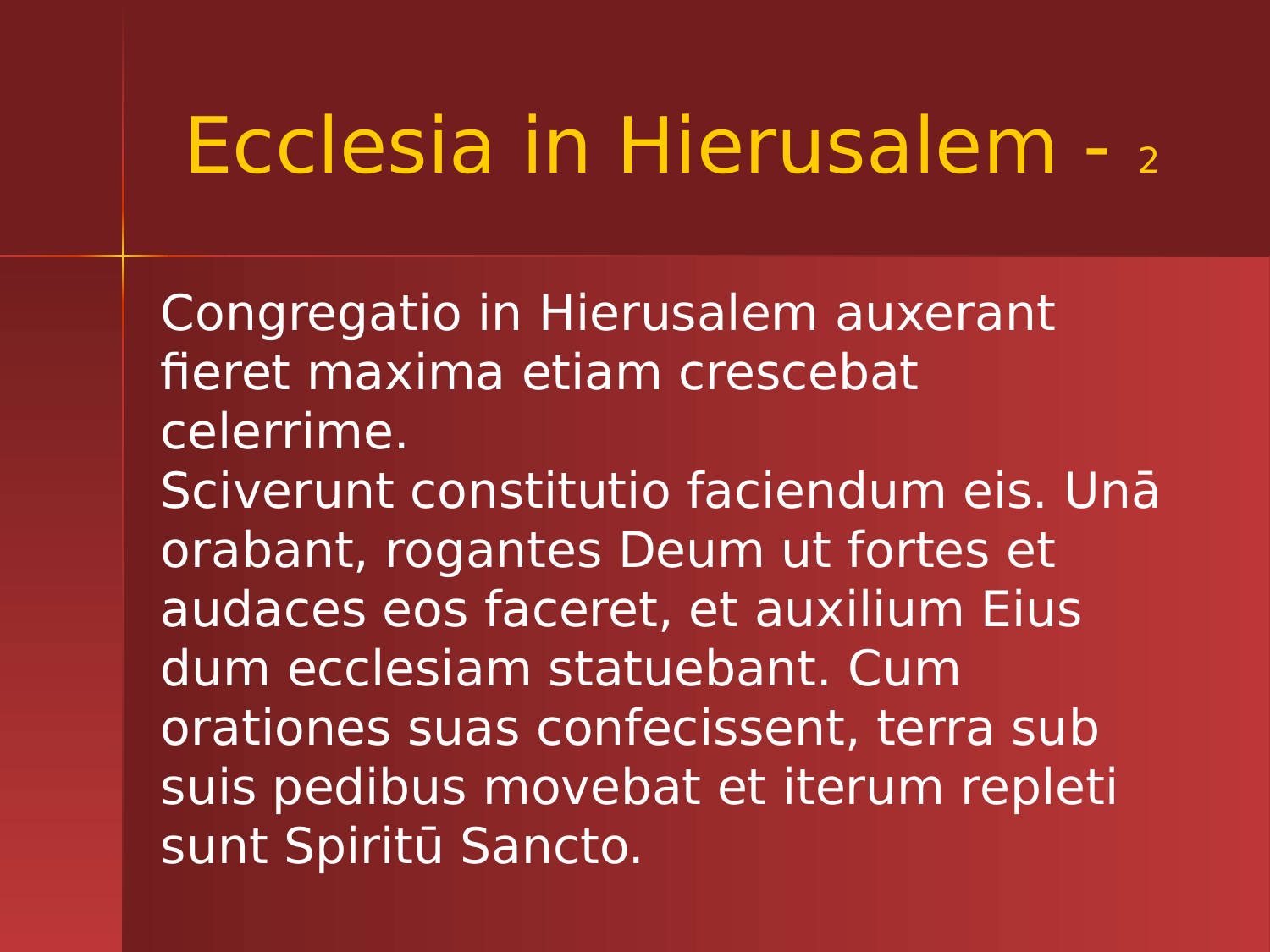

# Ecclesia in Hierusalem - 2
Congregatio in Hierusalem auxerant fieret maxima etiam crescebat celerrime.
Sciverunt constitutio faciendum eis. Unā orabant, rogantes Deum ut fortes et audaces eos faceret, et auxilium Eius dum ecclesiam statuebant. Cum orationes suas confecissent, terra sub suis pedibus movebat et iterum repleti sunt Spiritū Sancto.